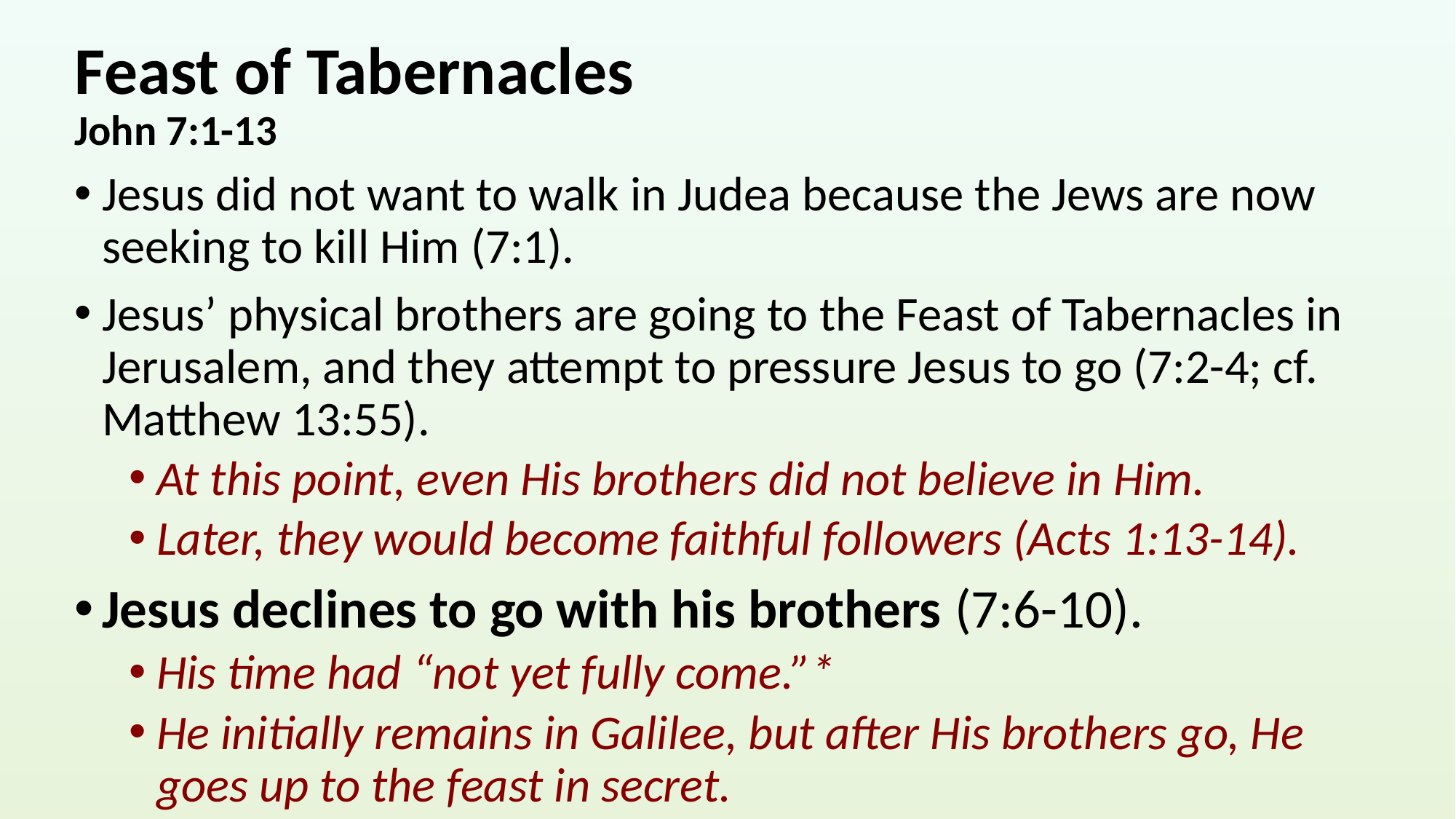

# Feast of Tabernacles John 7:1-13
Jesus did not want to walk in Judea because the Jews are now seeking to kill Him (7:1).
Jesus’ physical brothers are going to the Feast of Tabernacles in Jerusalem, and they attempt to pressure Jesus to go (7:2-4; cf. Matthew 13:55).
At this point, even His brothers did not believe in Him.
Later, they would become faithful followers (Acts 1:13-14).
Jesus declines to go with his brothers (7:6-10).
His time had “not yet fully come.”*
He initially remains in Galilee, but after His brothers go, He goes up to the feast in secret.